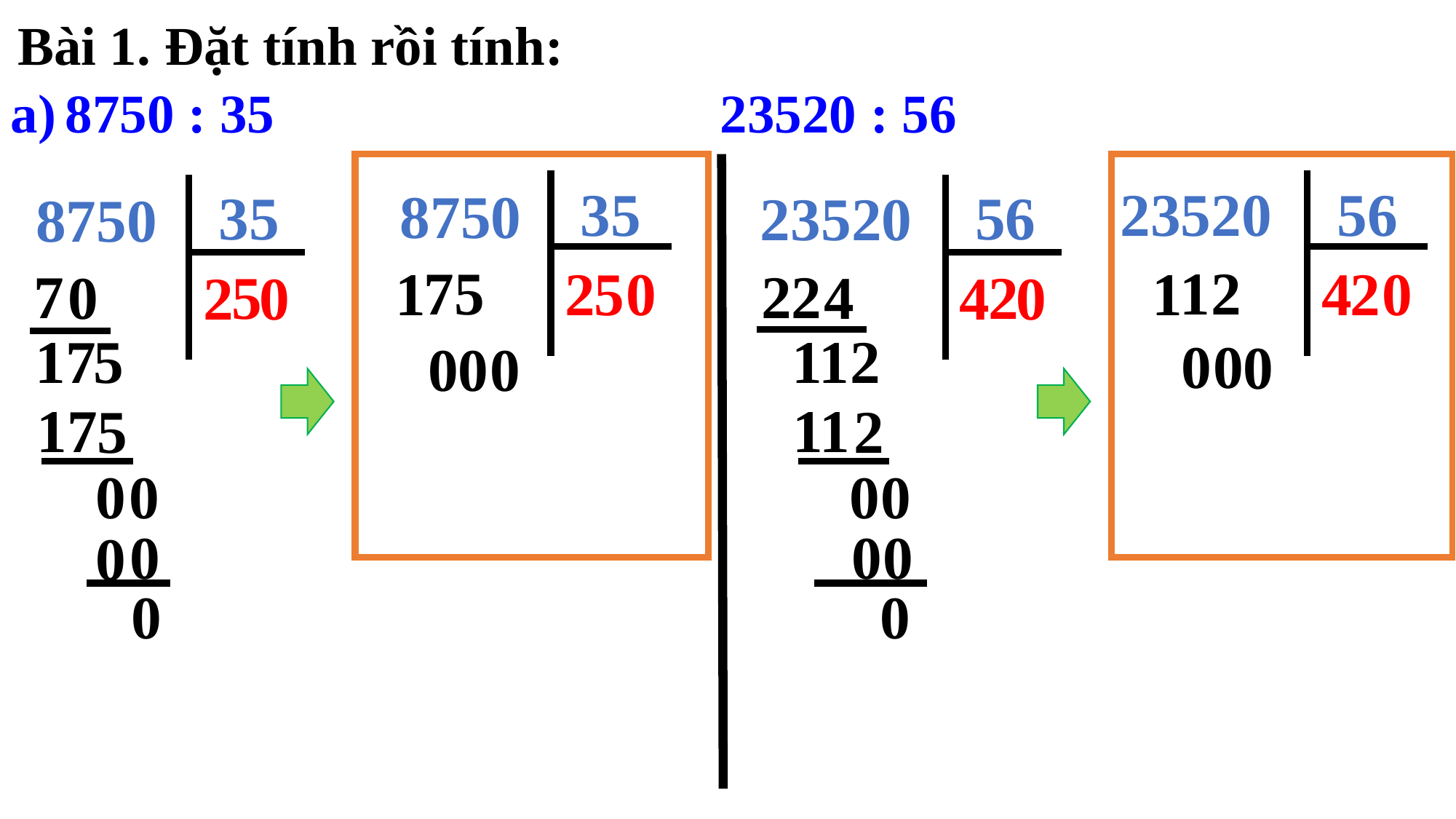

Bài 1. Đặt tính rồi tính:
8750 : 35					23520 : 56

35
8750
56
23520
35
8750
56
23520
5
2
7
1
1
1
5
2
0
0
2
4
7
22
0
4
5
2
2
4
0
0
5
2
17
11
0
0
0
0
0
0

17
11
5
2
0
0
0
0
0
0
0
0
0
0